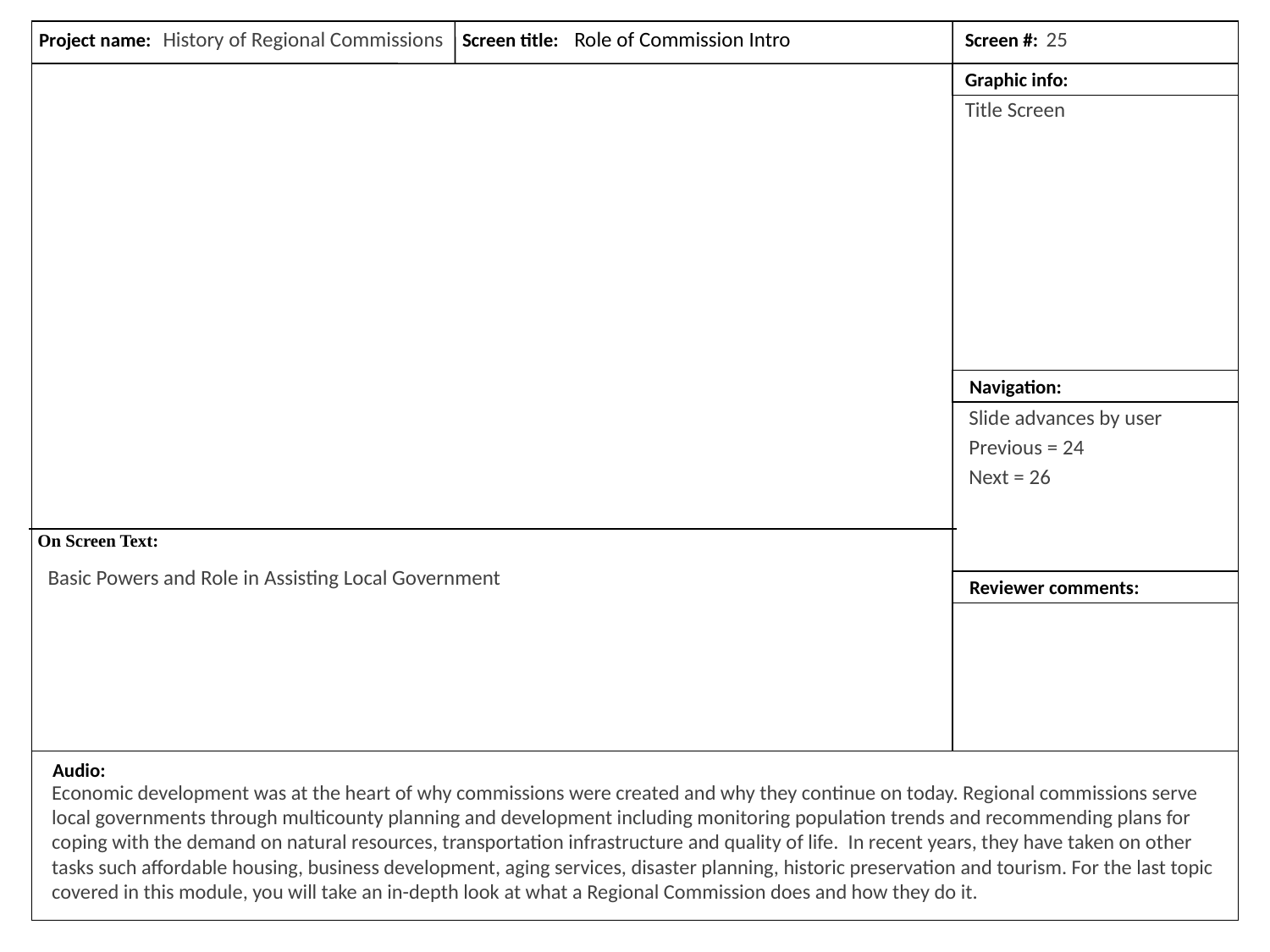

History of Regional Commissions
Role of Commission Intro
25
Title Screen

Slide advances by user
Previous = 24
Next = 26
On Screen Text:
Basic Powers and Role in Assisting Local Government

Economic development was at the heart of why commissions were created and why they continue on today. Regional commissions serve local governments through multicounty planning and development including monitoring population trends and recommending plans for coping with the demand on natural resources, transportation infrastructure and quality of life.  In recent years, they have taken on other tasks such affordable housing, business development, aging services, disaster planning, historic preservation and tourism. For the last topic covered in this module, you will take an in-depth look at what a Regional Commission does and how they do it.